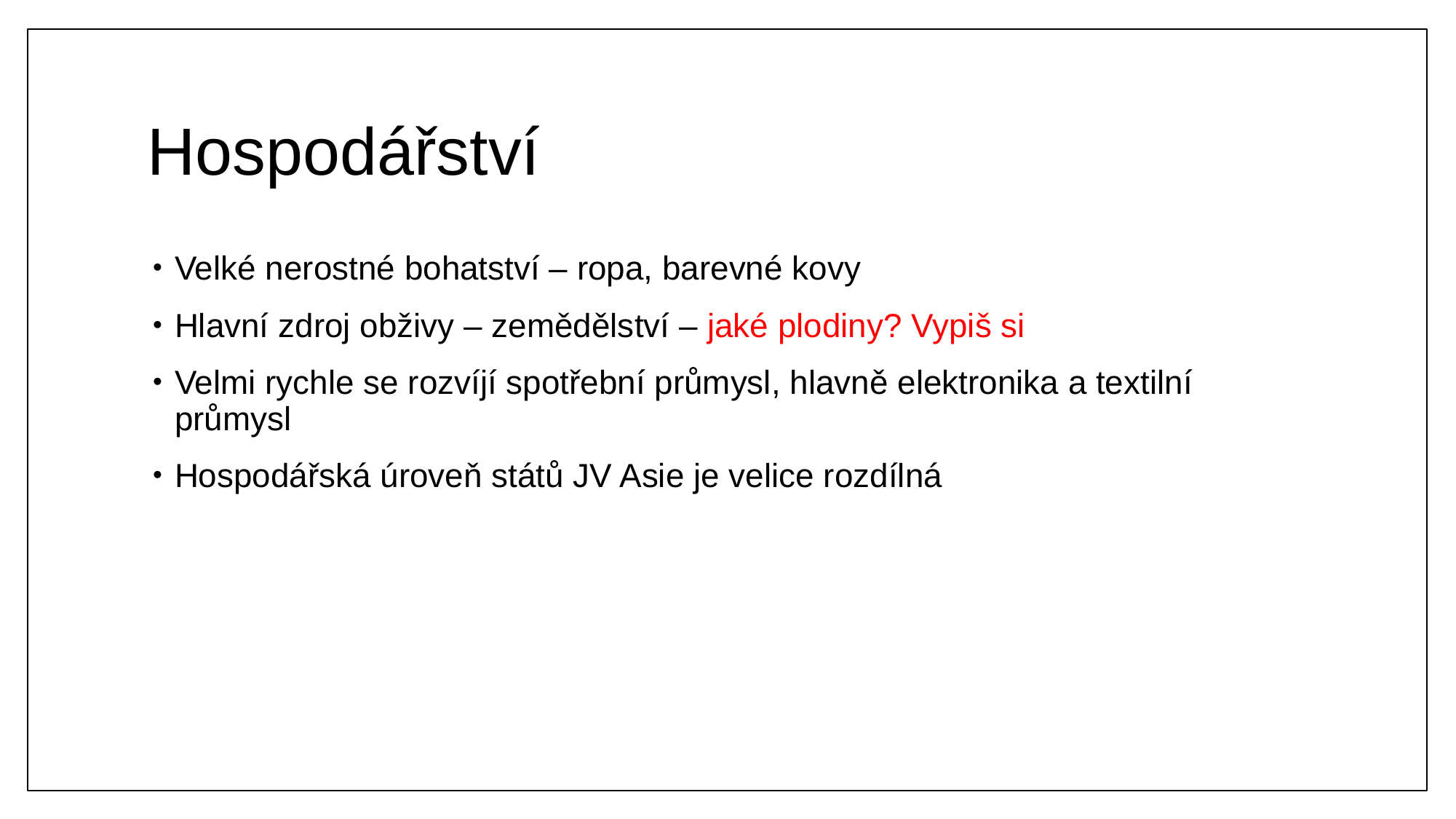

# Hospodářství
Velké nerostné bohatství – ropa, barevné kovy
Hlavní zdroj obživy – zemědělství – jaké plodiny? Vypiš si
Velmi rychle se rozvíjí spotřební průmysl, hlavně elektronika a textilní průmysl
Hospodářská úroveň států JV Asie je velice rozdílná